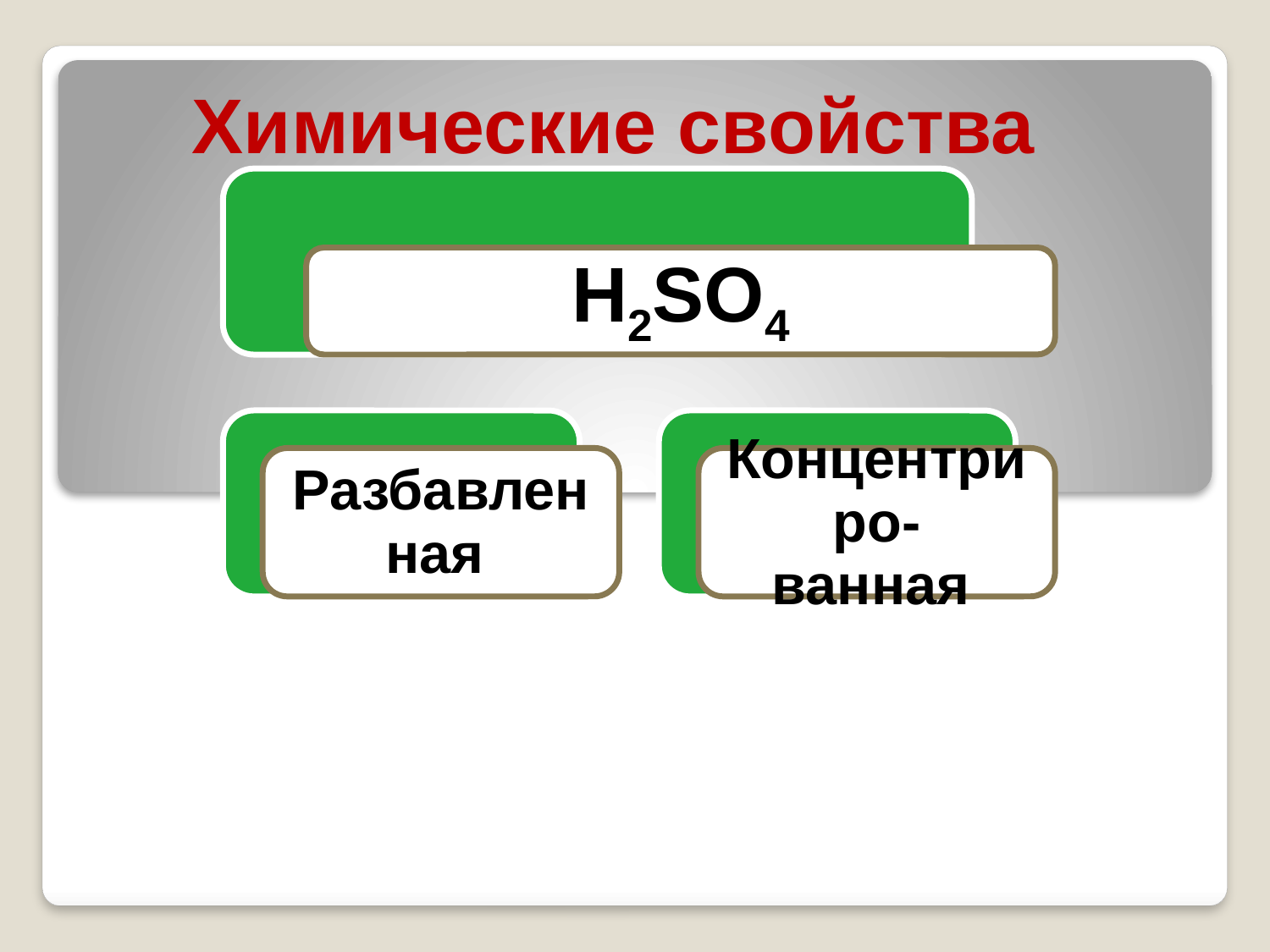

# Химические свойства
H2SO4
Разбавленная
Концентриро-
ванная